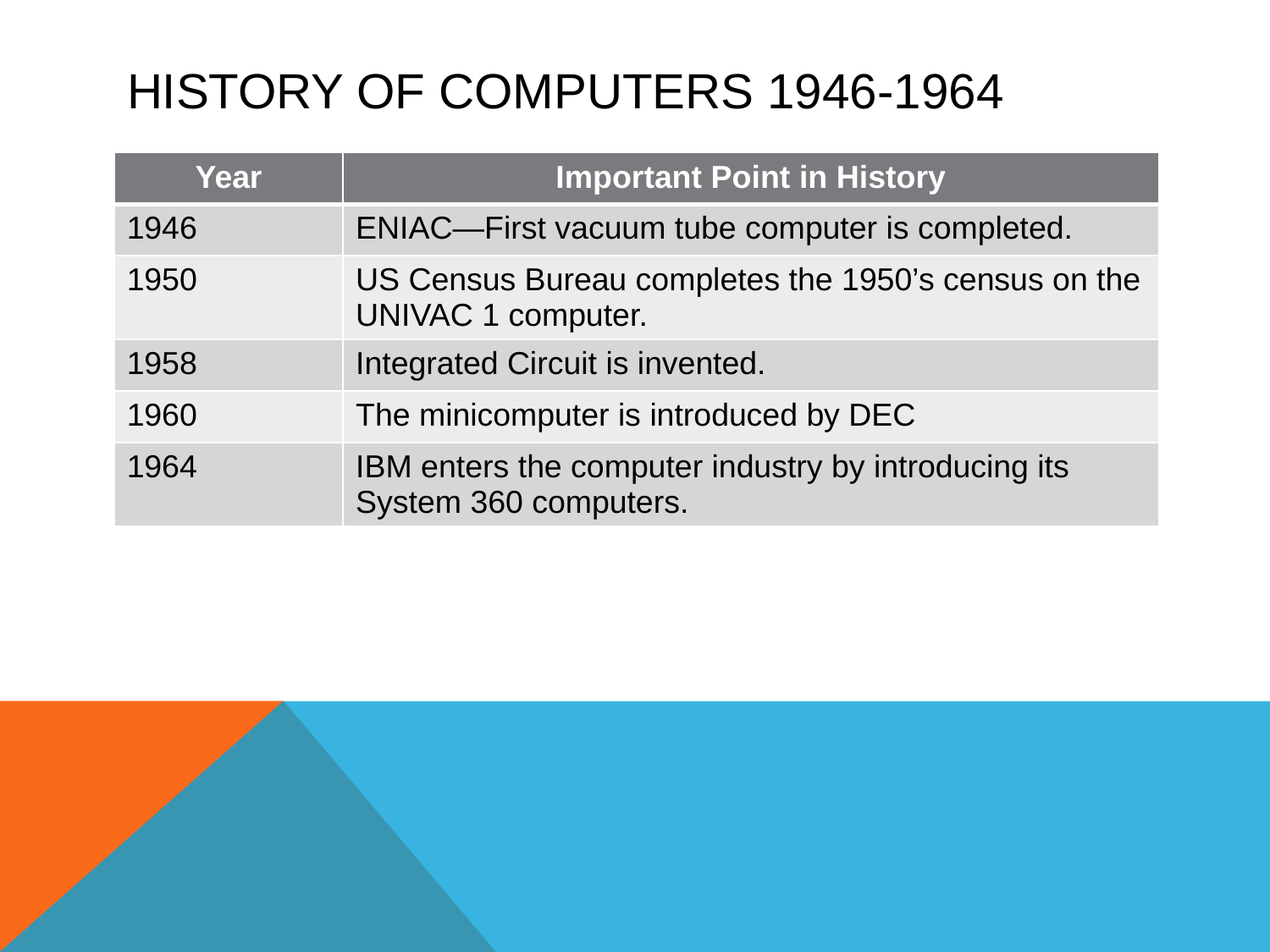

# History of computers 1946-1964
| Year | Important Point in History |
| --- | --- |
| 1946 | ENIAC—First vacuum tube computer is completed. |
| 1950 | US Census Bureau completes the 1950’s census on the UNIVAC 1 computer. |
| 1958 | Integrated Circuit is invented. |
| 1960 | The minicomputer is introduced by DEC |
| 1964 | IBM enters the computer industry by introducing its System 360 computers. |